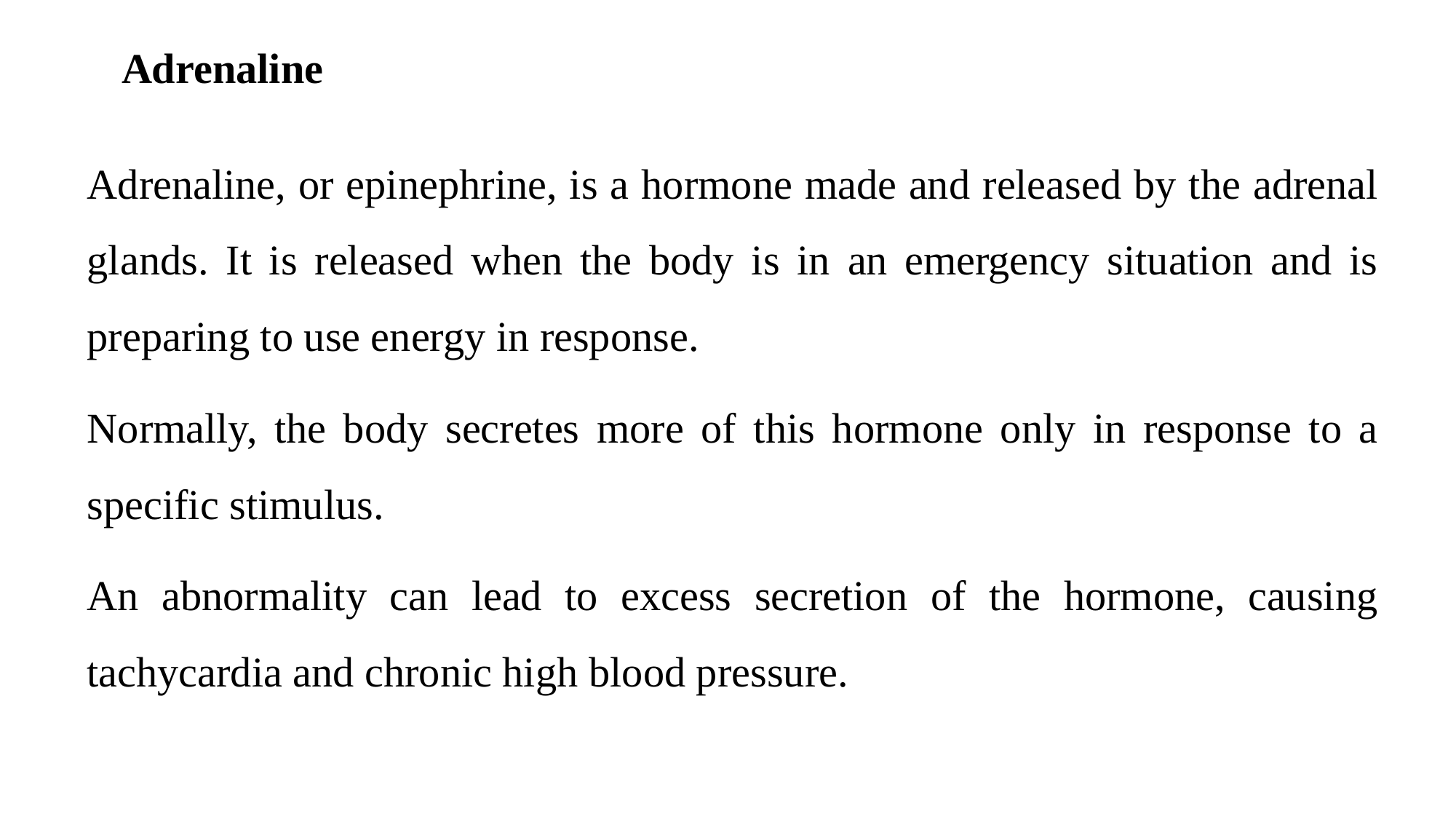

# Adrenaline
Adrenaline, or epinephrine, is a hormone made and released by the adrenal glands. It is released when the body is in an emergency situation and is preparing to use energy in response.
Normally, the body secretes more of this hormone only in response to a specific stimulus.
An abnormality can lead to excess secretion of the hormone, causing tachycardia and chronic high blood pressure.